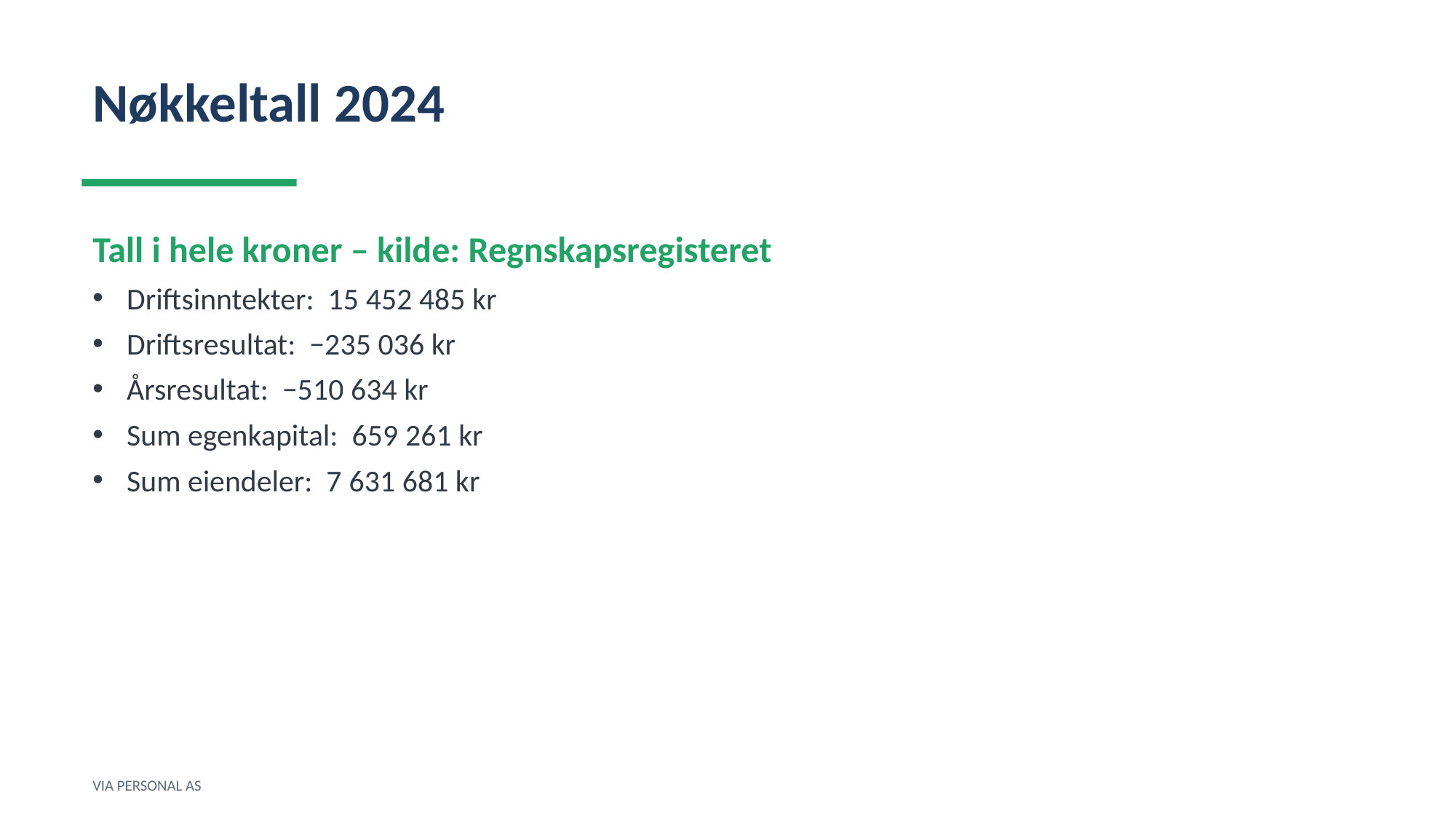

Nøkkeltall 2024

Tall i hele kroner – kilde: Regnskapsregisteret
Driftsinntekter:  15 452 485 kr
Driftsresultat:  −235 036 kr
Årsresultat:  −510 634 kr
Sum egenkapital:  659 261 kr
Sum eiendeler:  7 631 681 kr
VIA PERSONAL AS